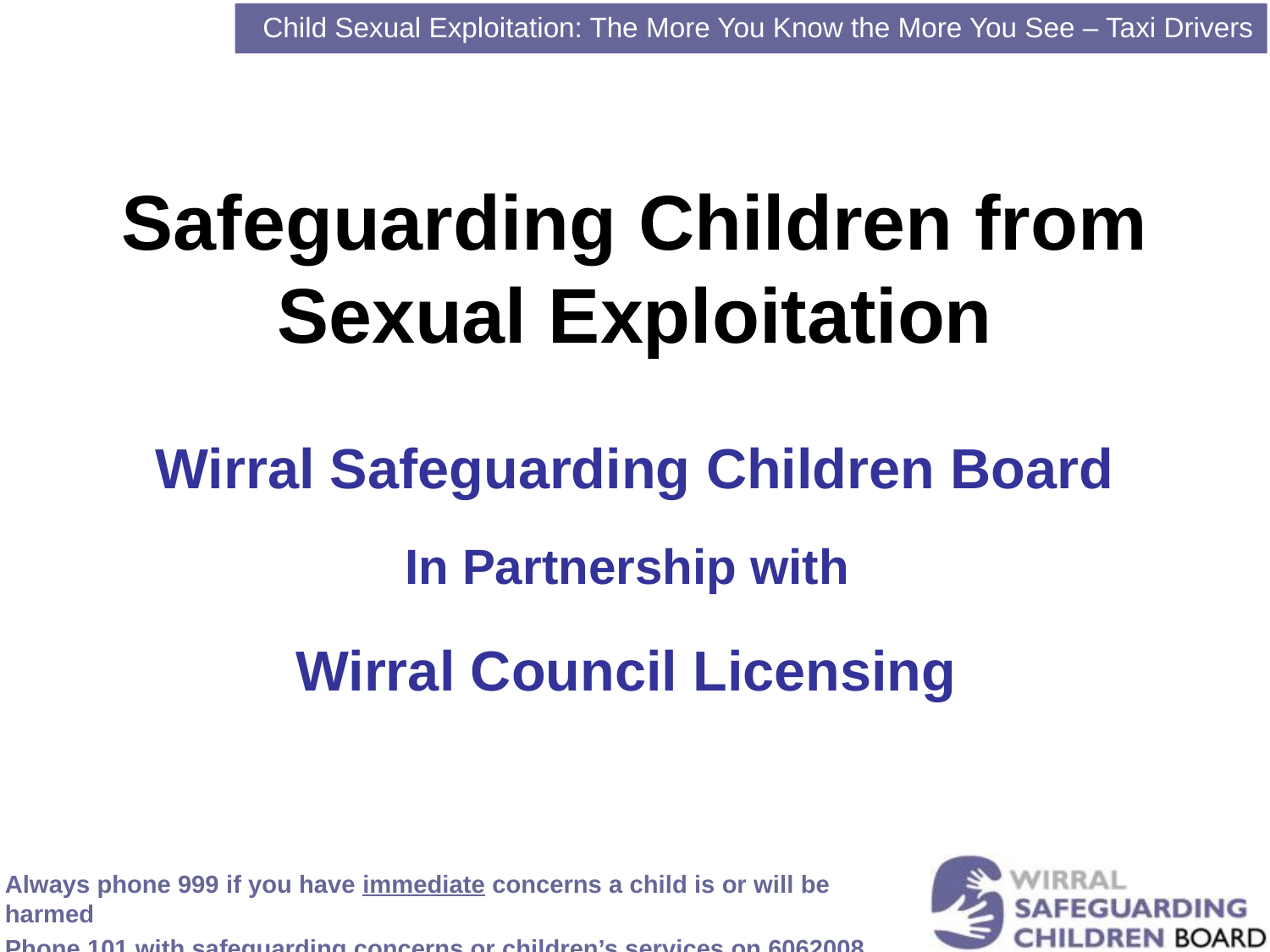

Child Sexual Exploitation: The More You Know the More You See – Taxi Drivers
Safeguarding Children from Sexual Exploitation
Wirral Safeguarding Children Board
In Partnership with
Wirral Council Licensing
Always phone 999 if you have immediate concerns a child is or will be harmed
Phone 101 with safeguarding concerns or children’s services on 6062008